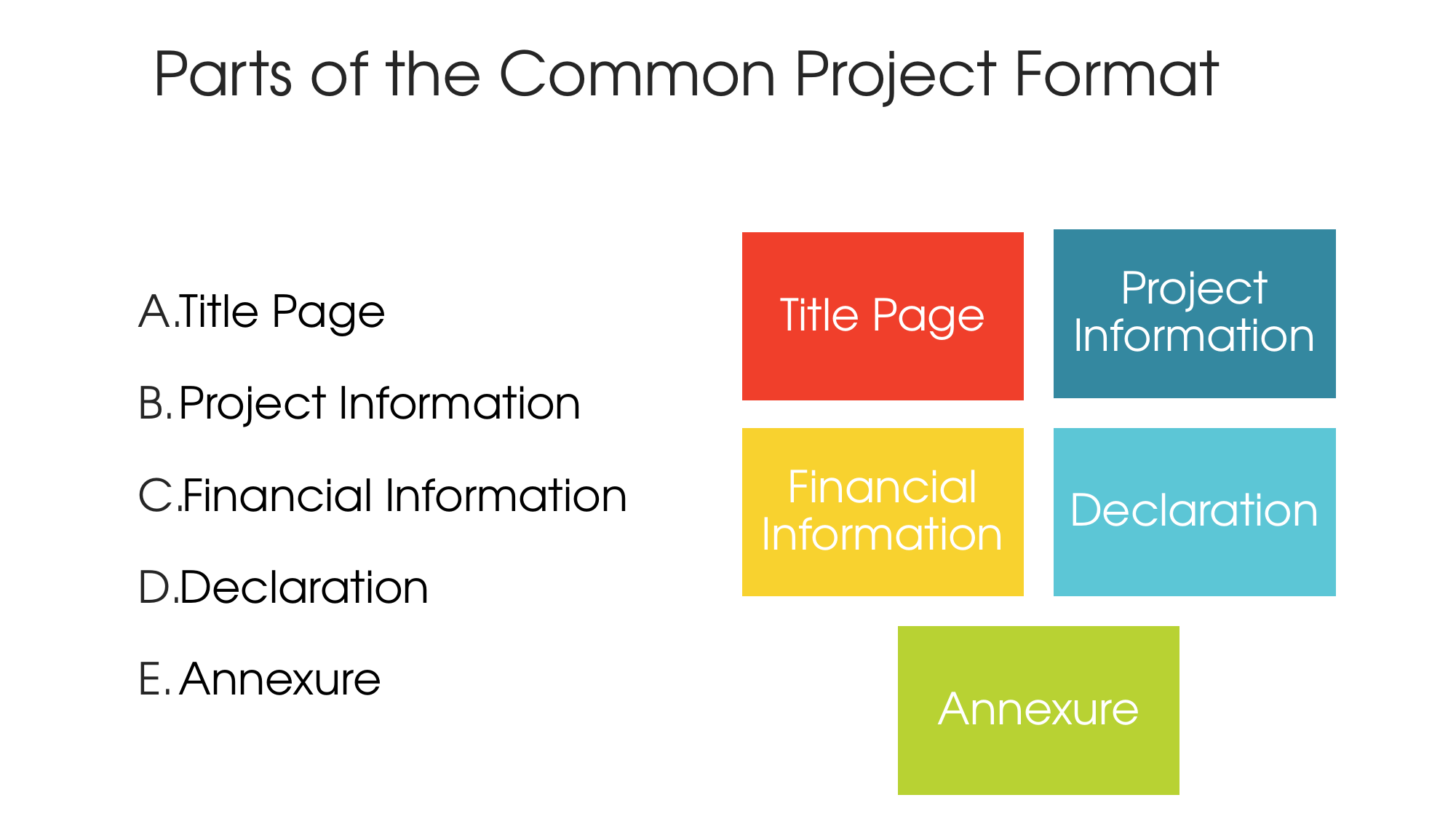

# Parts of the Common Project Format
Title Page
Project Information
Financial Information
Declaration
Annexure
Title Page
Project Information
Financial Information
Declaration
Annexure